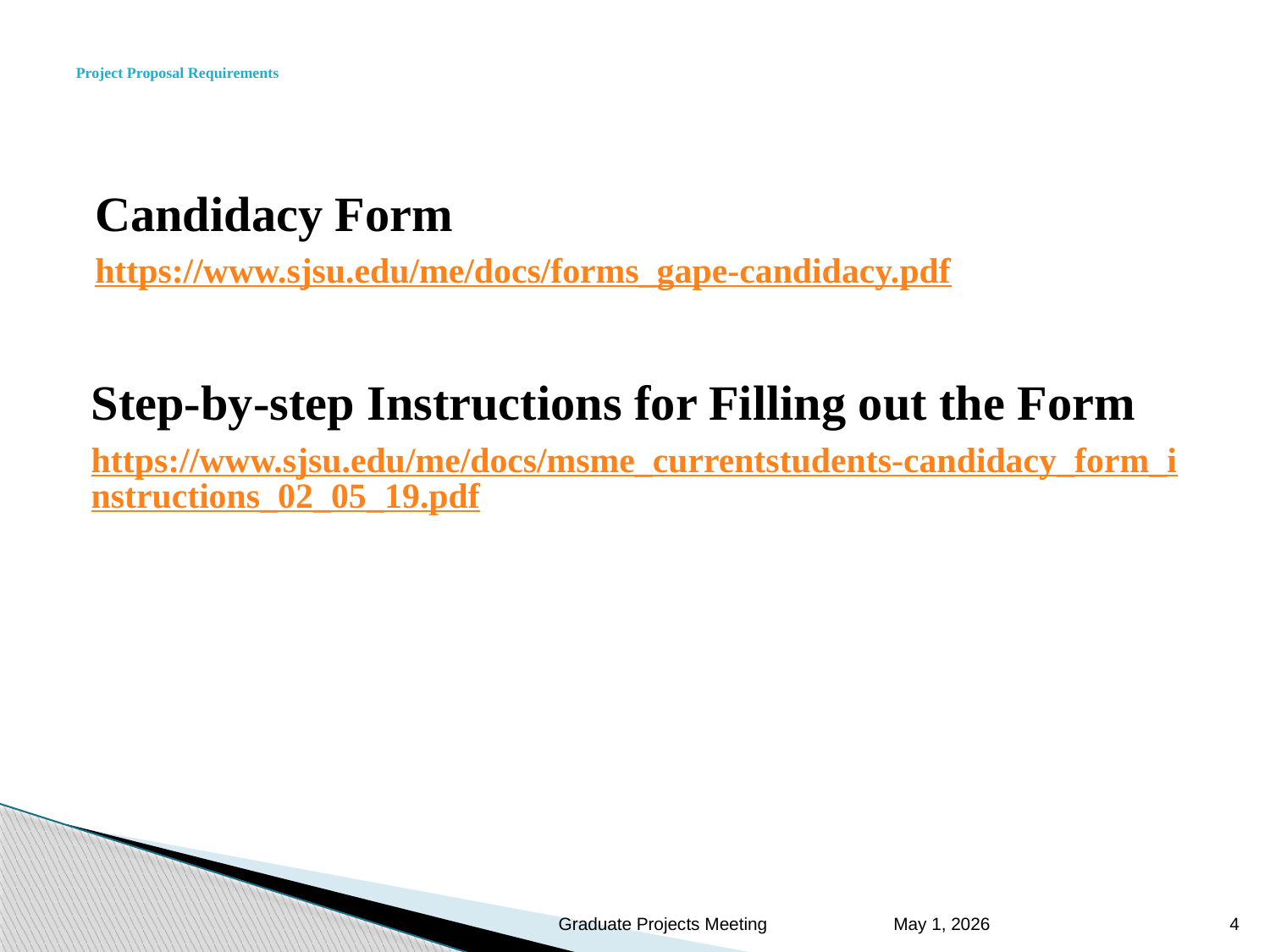

# Project Proposal Requirements

Candidacy Form
https://www.sjsu.edu/me/docs/forms_gape-candidacy.pdf

Step-by-step Instructions for Filling out the Form
https://www.sjsu.edu/me/docs/msme_currentstudents-candidacy_form_instructions_02_05_19.pdf

Graduate Projects Meeting                          May 1, 2026
4